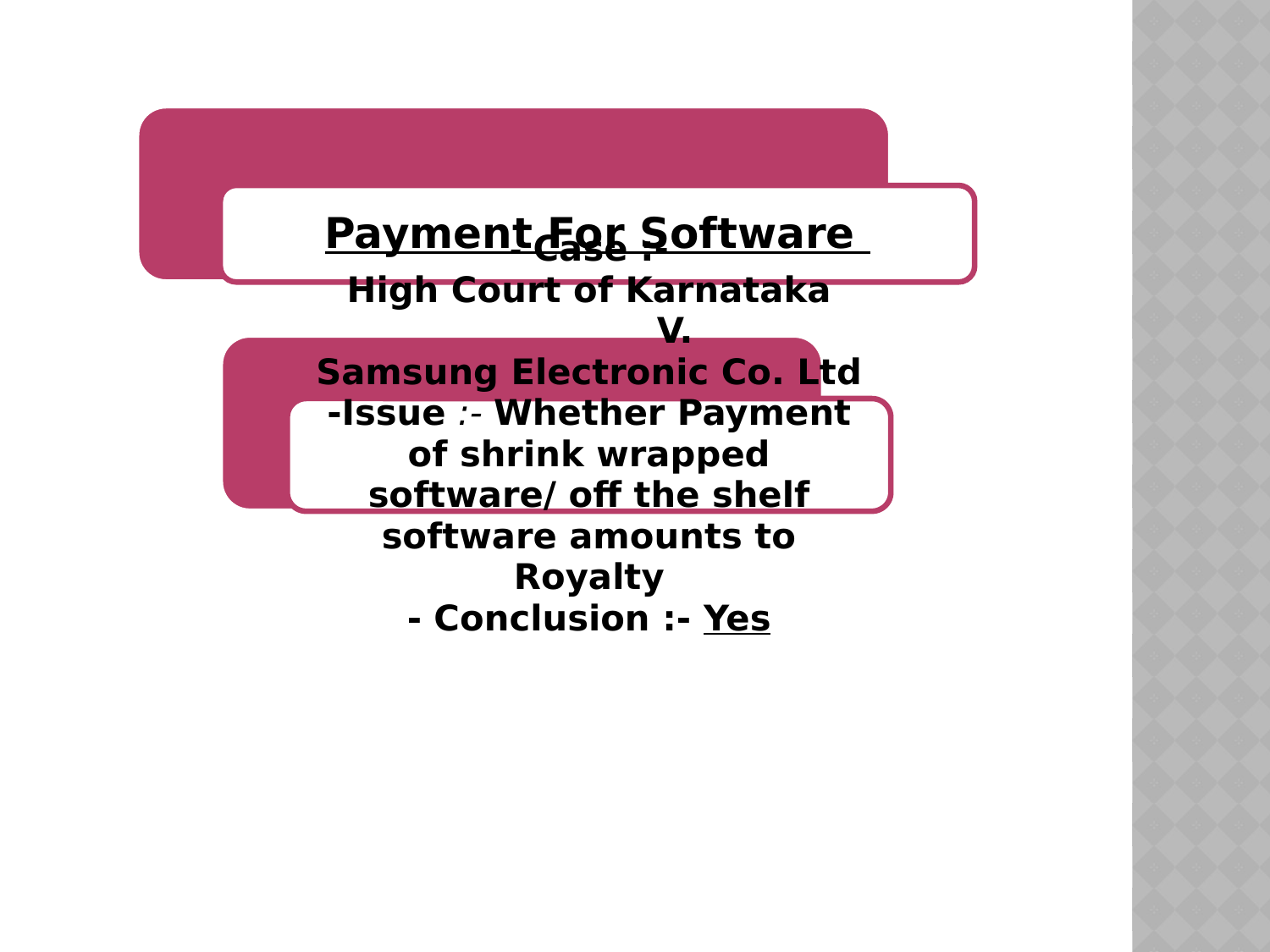

Payment For Software
- Case :-
 High Court of Karnataka
              V.
Samsung Electronic Co. Ltd
-Issue :- Whether Payment of shrink wrapped software/ off the shelf software amounts to Royalty
- Conclusion :- Yes